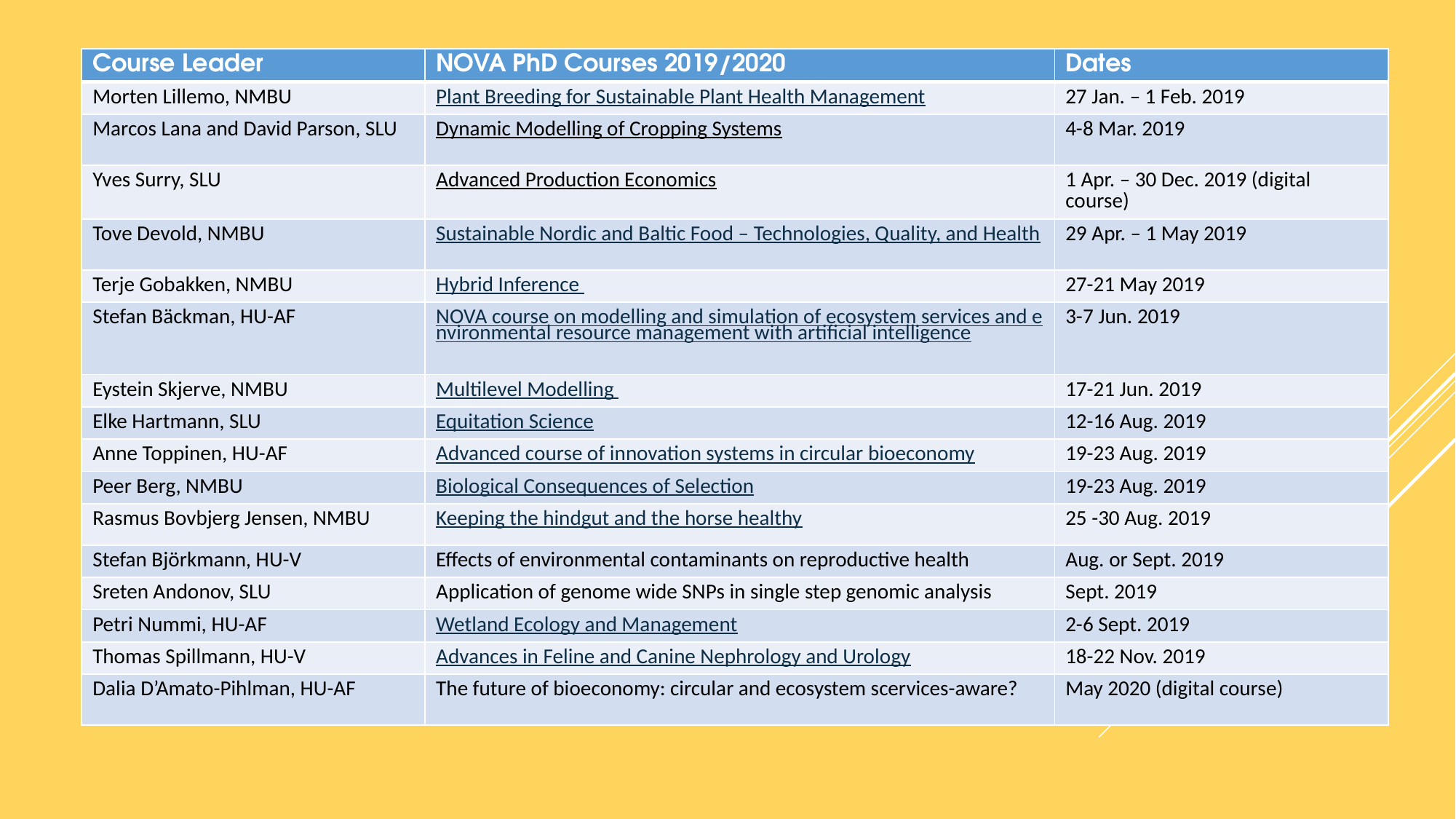

| Course Leader | NOVA PhD Courses 2019/2020 | Dates |
| --- | --- | --- |
| Morten Lillemo, NMBU | Plant Breeding for Sustainable Plant Health Management | 27 Jan. – 1 Feb. 2019 |
| Marcos Lana and David Parson, SLU | Dynamic Modelling of Cropping Systems | 4-8 Mar. 2019 |
| Yves Surry, SLU | Advanced Production Economics | 1 Apr. – 30 Dec. 2019 (digital course) |
| Tove Devold, NMBU | Sustainable Nordic and Baltic Food – Technologies, Quality, and Health | 29 Apr. – 1 May 2019 |
| Terje Gobakken, NMBU | Hybrid Inference | 27-21 May 2019 |
| Stefan Bäckman, HU-AF | NOVA course on modelling and simulation of ecosystem services and environmental resource management with artificial intelligence | 3-7 Jun. 2019 |
| Eystein Skjerve, NMBU | Multilevel Modelling | 17-21 Jun. 2019 |
| Elke Hartmann, SLU | Equitation Science | 12-16 Aug. 2019 |
| Anne Toppinen, HU-AF | Advanced course of innovation systems in circular bioeconomy | 19-23 Aug. 2019 |
| Peer Berg, NMBU | Biological Consequences of Selection | 19-23 Aug. 2019 |
| Rasmus Bovbjerg Jensen, NMBU | Keeping the hindgut and the horse healthy | 25 -30 Aug. 2019 |
| Stefan Björkmann, HU-V | Effects of environmental contaminants on reproductive health | Aug. or Sept. 2019 |
| Sreten Andonov, SLU | Application of genome wide SNPs in single step genomic analysis | Sept. 2019 |
| Petri Nummi, HU-AF | Wetland Ecology and Management | 2-6 Sept. 2019 |
| Thomas Spillmann, HU-V | Advances in Feline and Canine Nephrology and Urology | 18-22 Nov. 2019 |
| Dalia D’Amato-Pihlman, HU-AF | The future of bioeconomy: circular and ecosystem scervices-aware? | May 2020 (digital course) |
#